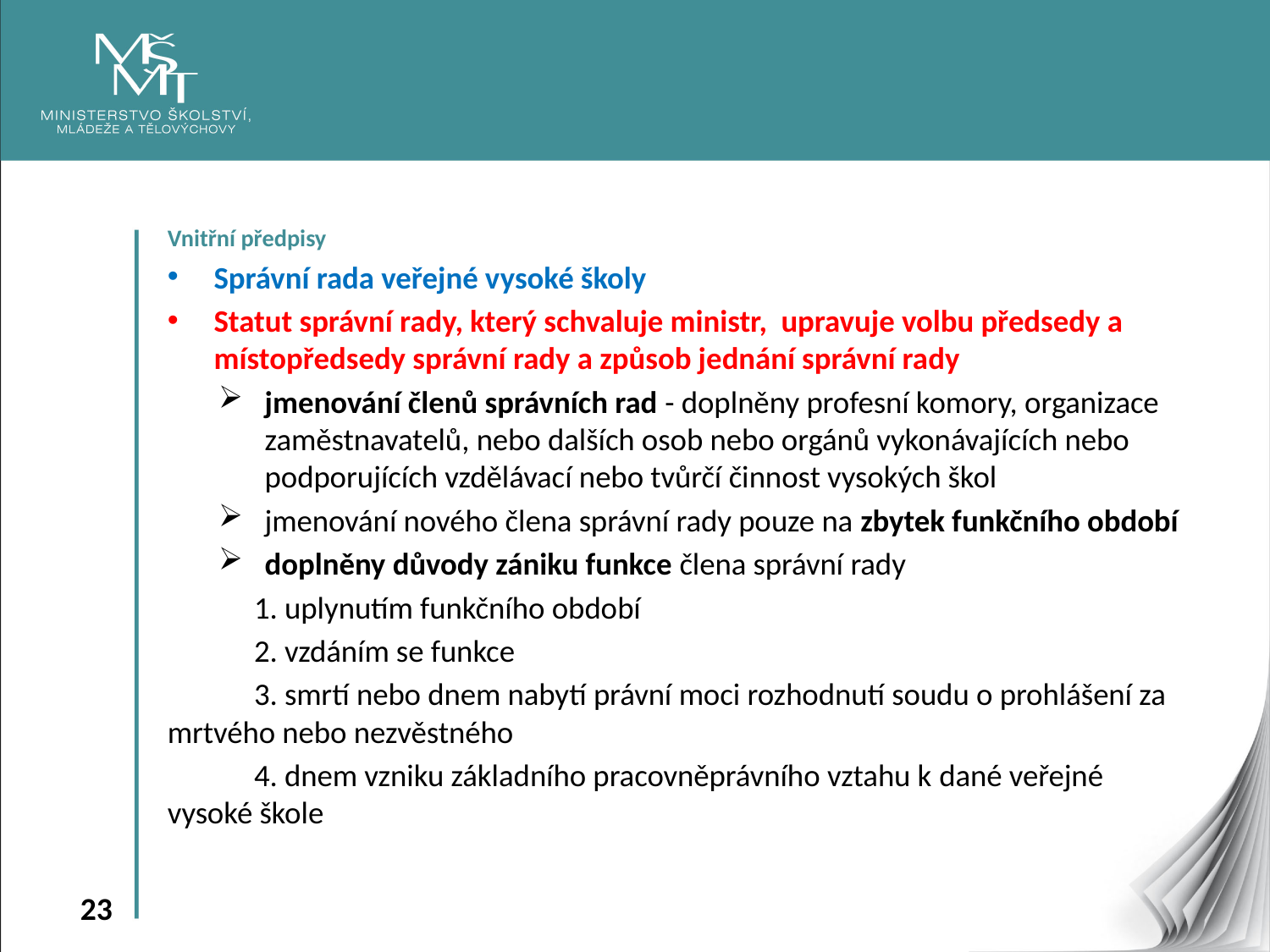

Vnitřní předpisy
Správní rada veřejné vysoké školy
Statut správní rady, který schvaluje ministr,  upravuje volbu předsedy a místopředsedy správní rady a způsob jednání správní rady
jmenování členů správních rad - doplněny profesní komory, organizace zaměstnavatelů, nebo dalších osob nebo orgánů vykonávajících nebo podporujících vzdělávací nebo tvůrčí činnost vysokých škol
jmenování nového člena správní rady pouze na zbytek funkčního období
doplněny důvody zániku funkce člena správní rady
	1. uplynutím funkčního období
	2. vzdáním se funkce
	3. smrtí nebo dnem nabytí právní moci rozhodnutí soudu o prohlášení za mrtvého nebo nezvěstného
	4. dnem vzniku základního pracovněprávního vztahu k dané veřejné vysoké škole